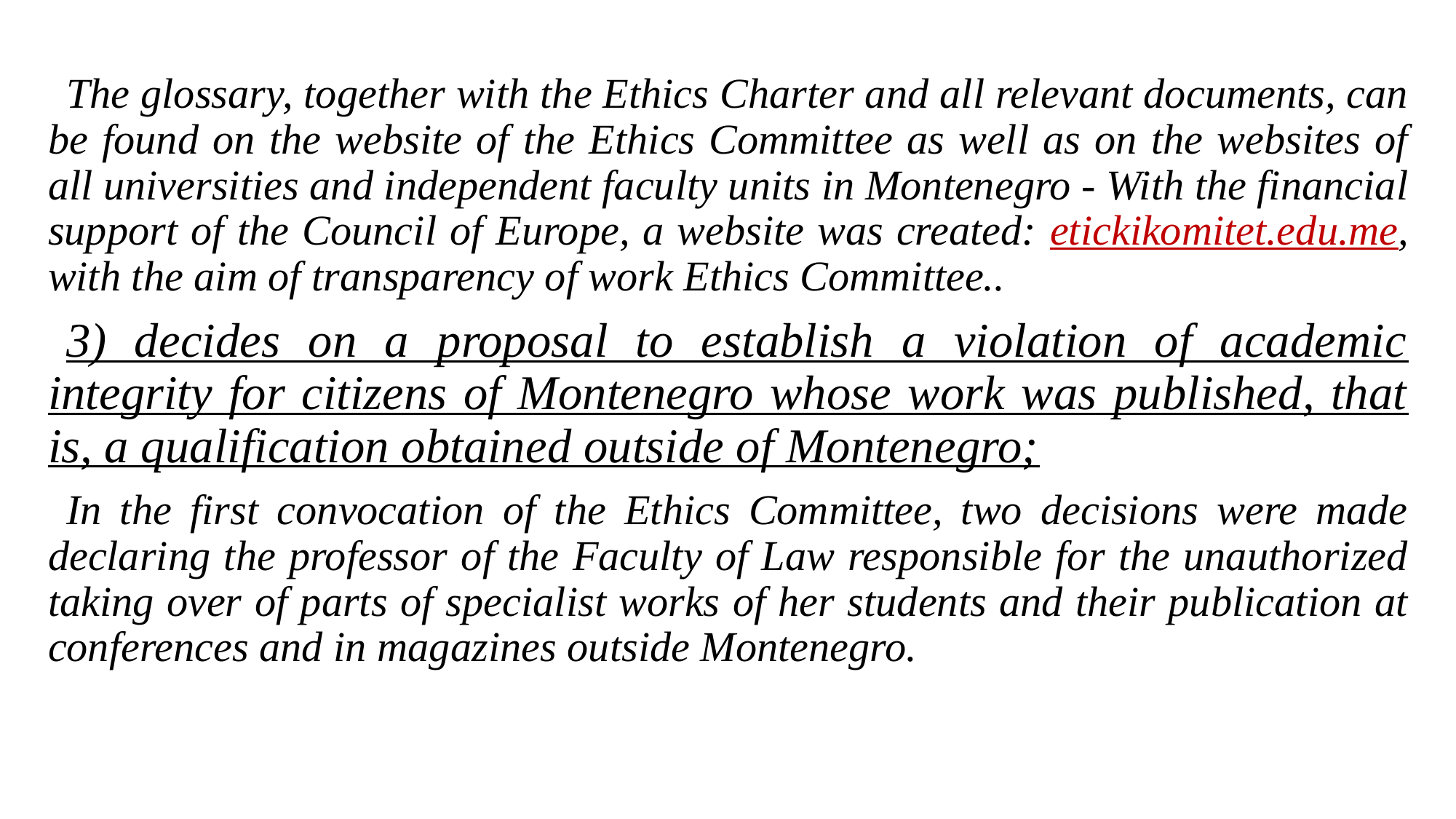

The glossary, together with the Ethics Charter and all relevant documents, can be found on the website of the Ethics Committee as well as on the websites of all universities and independent faculty units in Montenegro - With the financial support of the Council of Europe, a website was created: etickikomitet.edu.me, with the aim of transparency of work Ethics Committee..
3) decides on a proposal to establish a violation of academic integrity for citizens of Montenegro whose work was published, that is, a qualification obtained outside of Montenegro;
In the first convocation of the Ethics Committee, two decisions were made declaring the professor of the Faculty of Law responsible for the unauthorized taking over of parts of specialist works of her students and their publication at conferences and in magazines outside Montenegro.